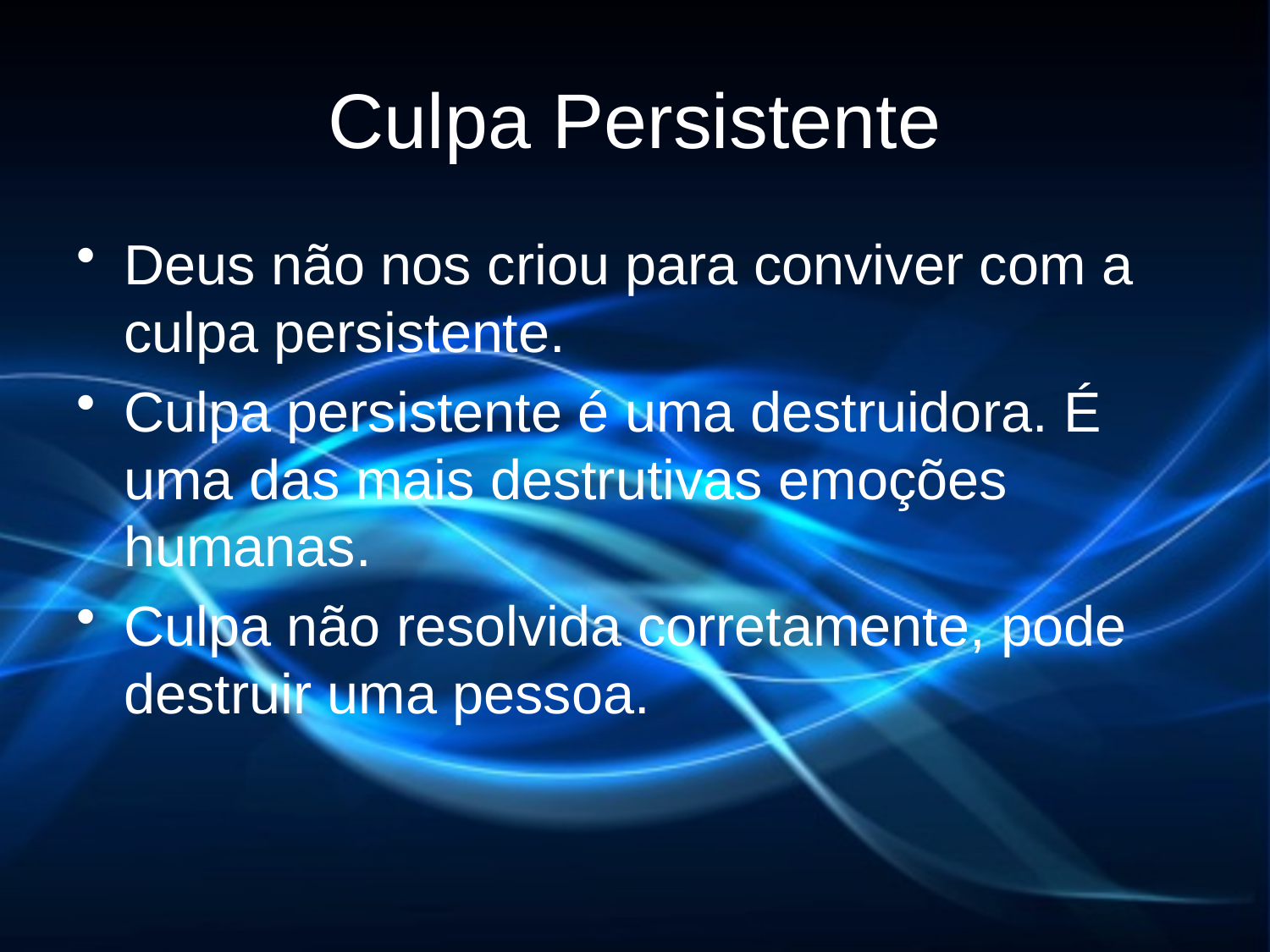

# Culpa Persistente
Deus não nos criou para conviver com a culpa persistente.
Culpa persistente é uma destruidora. É uma das mais destrutivas emoções humanas.
Culpa não resolvida corretamente, pode destruir uma pessoa.